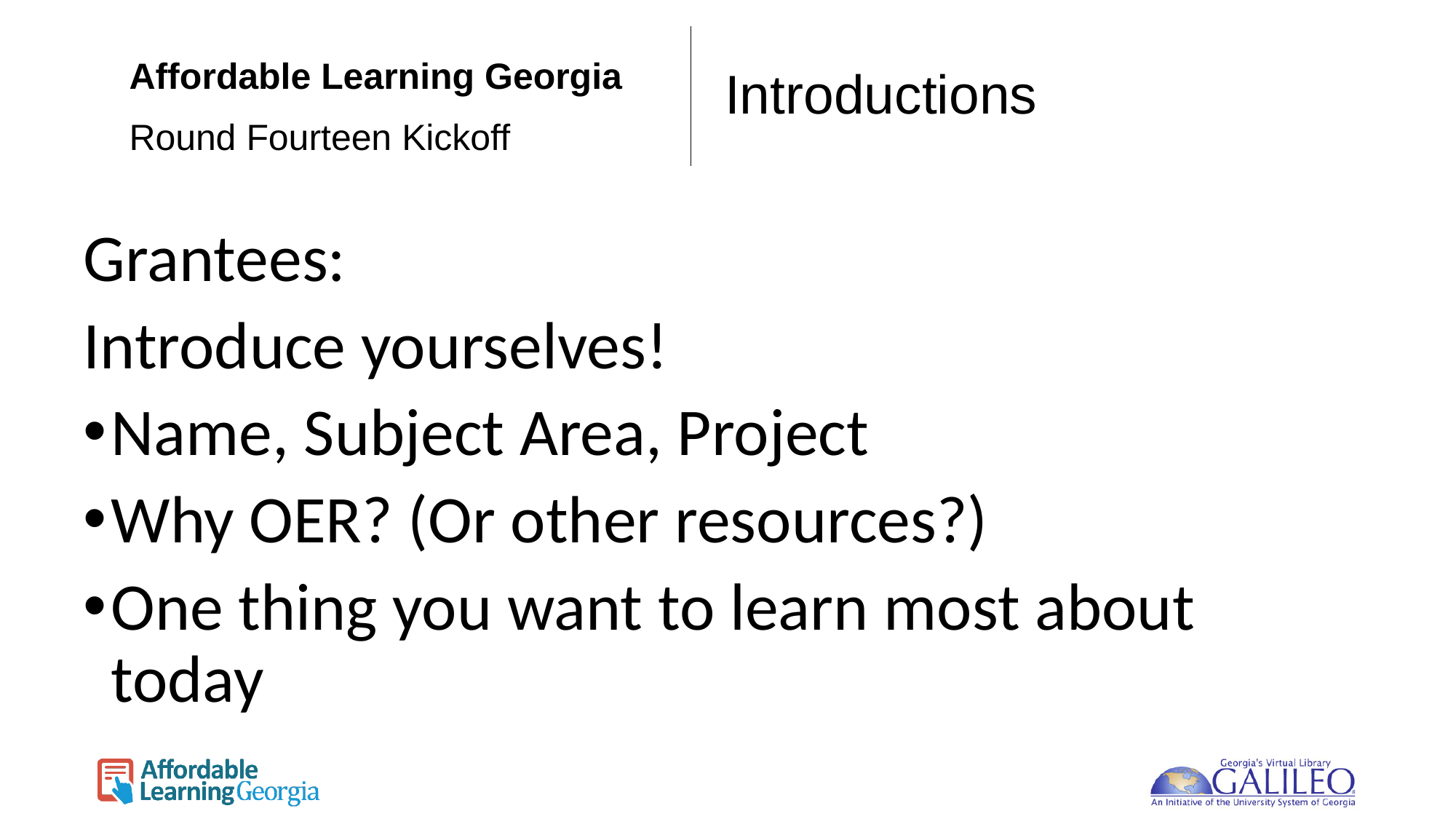

Affordable Learning Georgia
# Introductions

Round Fourteen Kickoff
Grantees:
Introduce yourselves!
Name, Subject Area, Project
Why OER? (Or other resources?)
One thing you want to learn most about today